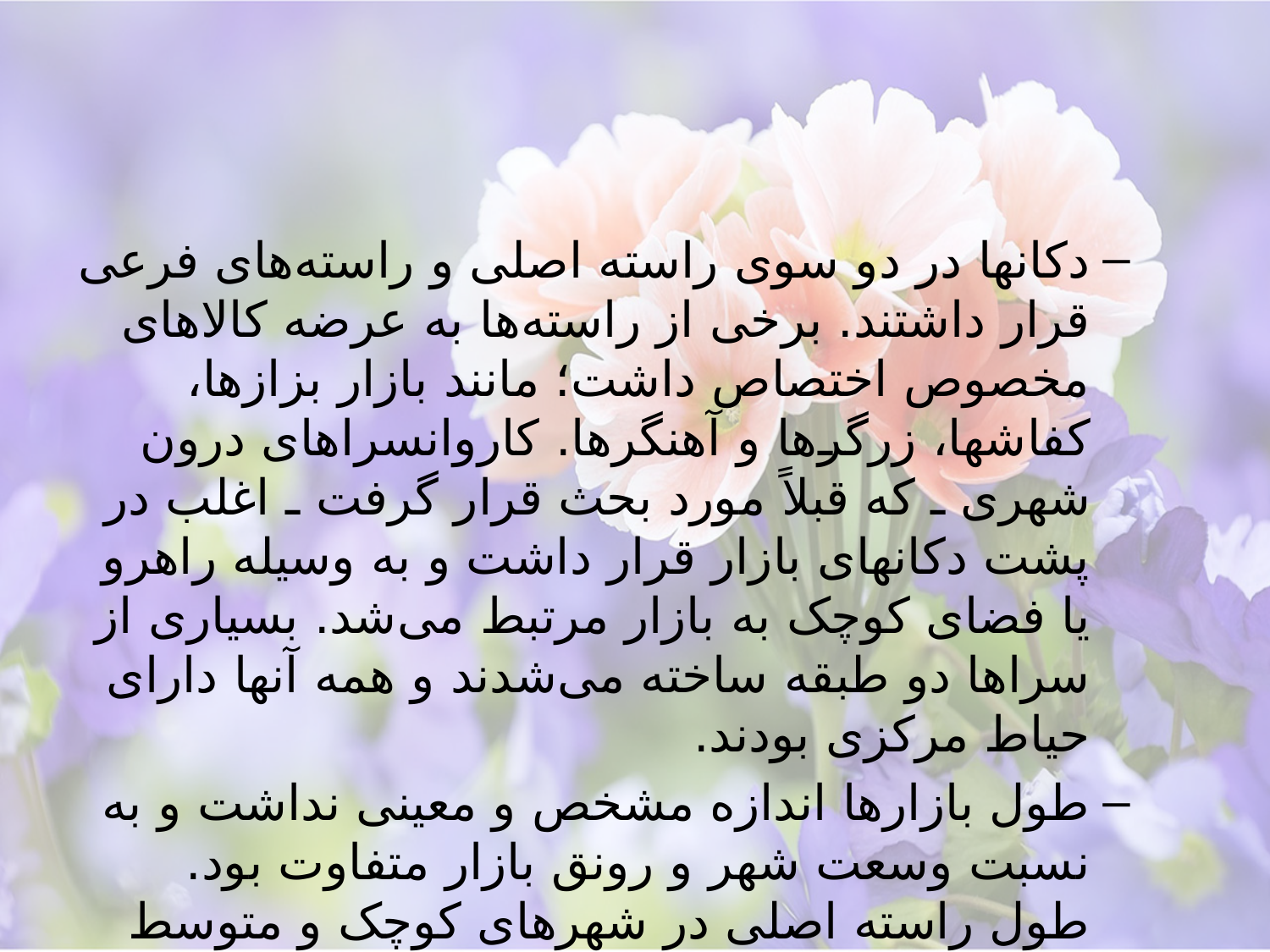

#
دکانها در دو سوی راسته اصلی و راسته‌های فرعی قرار داشتند. برخی از راسته‌ها به عرضه کالاهای مخصوص اختصاص داشت؛ مانند بازار بزازها، کفاشها، زرگرها و آهنگرها. کاروانسراهای درون شهری ـ که قبلاً مورد بحث قرار گرفت ـ اغلب در پشت دکانهای بازار قرار داشت و به وسیله راهرو یا فضای کوچک به بازار مرتبط می‌شد. بسیاری از سراها دو طبقه ساخته می‌شدند و همه آنها دارای حیاط مرکزی بودند.
طول بازارها اندازه مشخص و معینی نداشت و به نسبت وسعت شهر و رونق بازار متفاوت بود. طول راسته اصلی در شهرهای کوچک و متوسط در حدود چند صد متر و در شهرهای بزرگ، بیش از یک کیلومتر بود و عرض بازارها بین پنج تا ده متر بوده است.